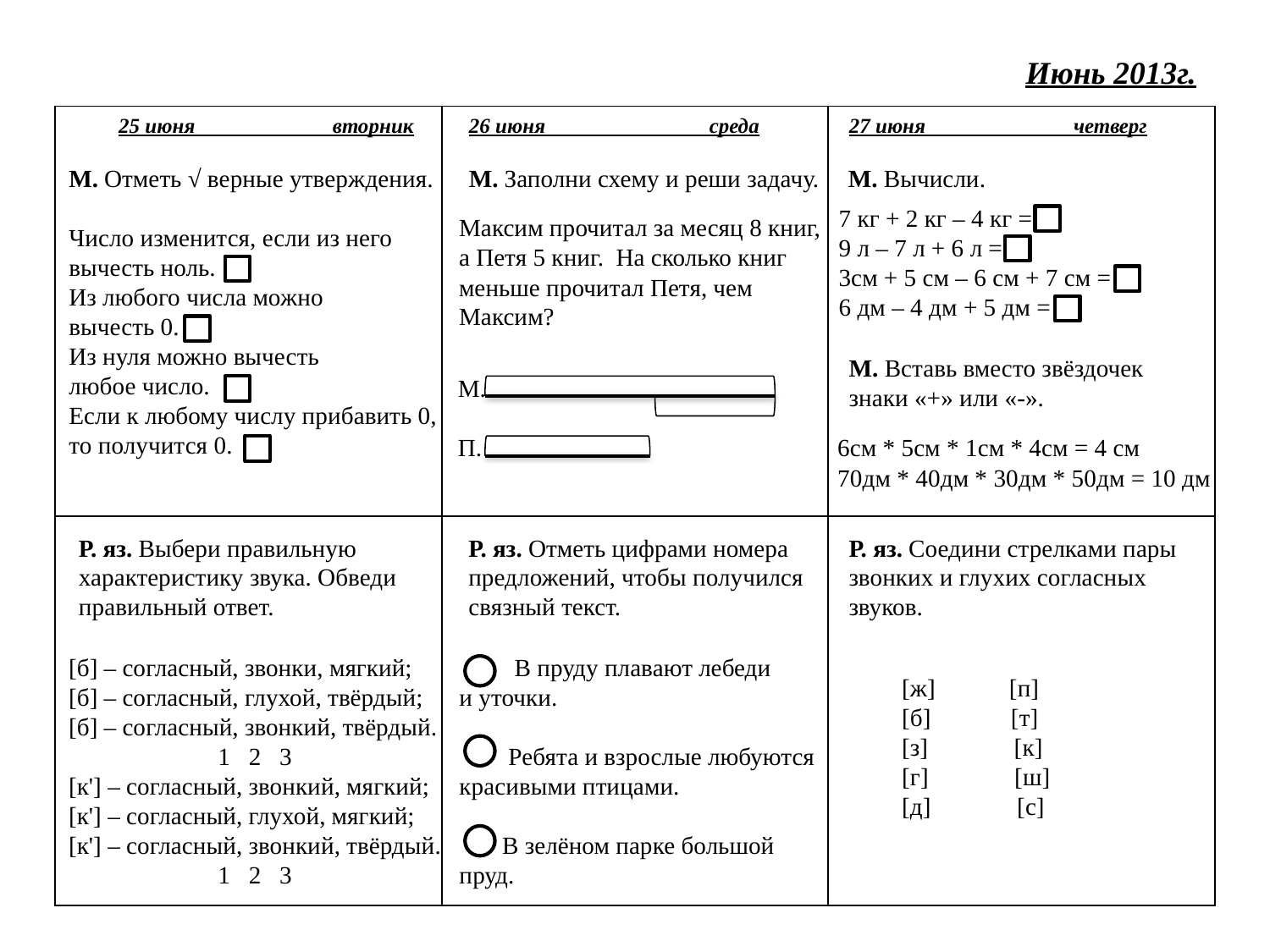

Июнь 2013г.
|  |  |  |
| --- | --- | --- |
|  |  |  |
25 июня                          вторник
26 июня                               среда
27 июня                            четверг
М. Отметь √ верные утверждения.
М. Заполни схему и реши задачу.
М. Вычисли.
7 кг + 2 кг – 4 кг =
9 л – 7 л + 6 л =
3см + 5 см – 6 см + 7 см =
6 дм – 4 дм + 5 дм =
Максим прочитал за месяц 8 книг,
а Петя 5 книг.  На сколько книг
меньше прочитал Петя, чем
Максим?

Число изменится, если из него
вычесть ноль.
Из любого числа можно
вычесть 0.
Из нуля можно вычесть
любое число.
Если к любому числу прибавить 0,
то получится 0.

М. Вставь вместо звёздочек
знаки «+» или «-».

М.

П.
6см * 5см * 1см * 4см = 4 см
70дм * 40дм * 30дм * 50дм = 10 дм

Р. яз. Выбери правильную
характеристику звука. Обведи
правильный ответ.
Р. яз. Отметь цифрами номера
предложений, чтобы получился
связный текст.
Р. яз. Соедини стрелками пары
звонких и глухих согласных
звуков.
[б] – согласный, звонки, мягкий;
[б] – согласный, глухой, твёрдый;
[б] – согласный, звонкий, твёрдый.
1   2   3
[к'] – согласный, звонкий, мягкий;
[к'] – согласный, глухой, мягкий;
[к'] – согласный, звонкий, твёрдый.
1   2   3
         В пруду плавают лебеди
и уточки.

        Ребята и взрослые любуются
красивыми птицами.

       В зелёном парке большой
пруд.

[ж]            [п]
[б]             [т]
[з]              [к]
[г]              [ш]
[д]              [с]